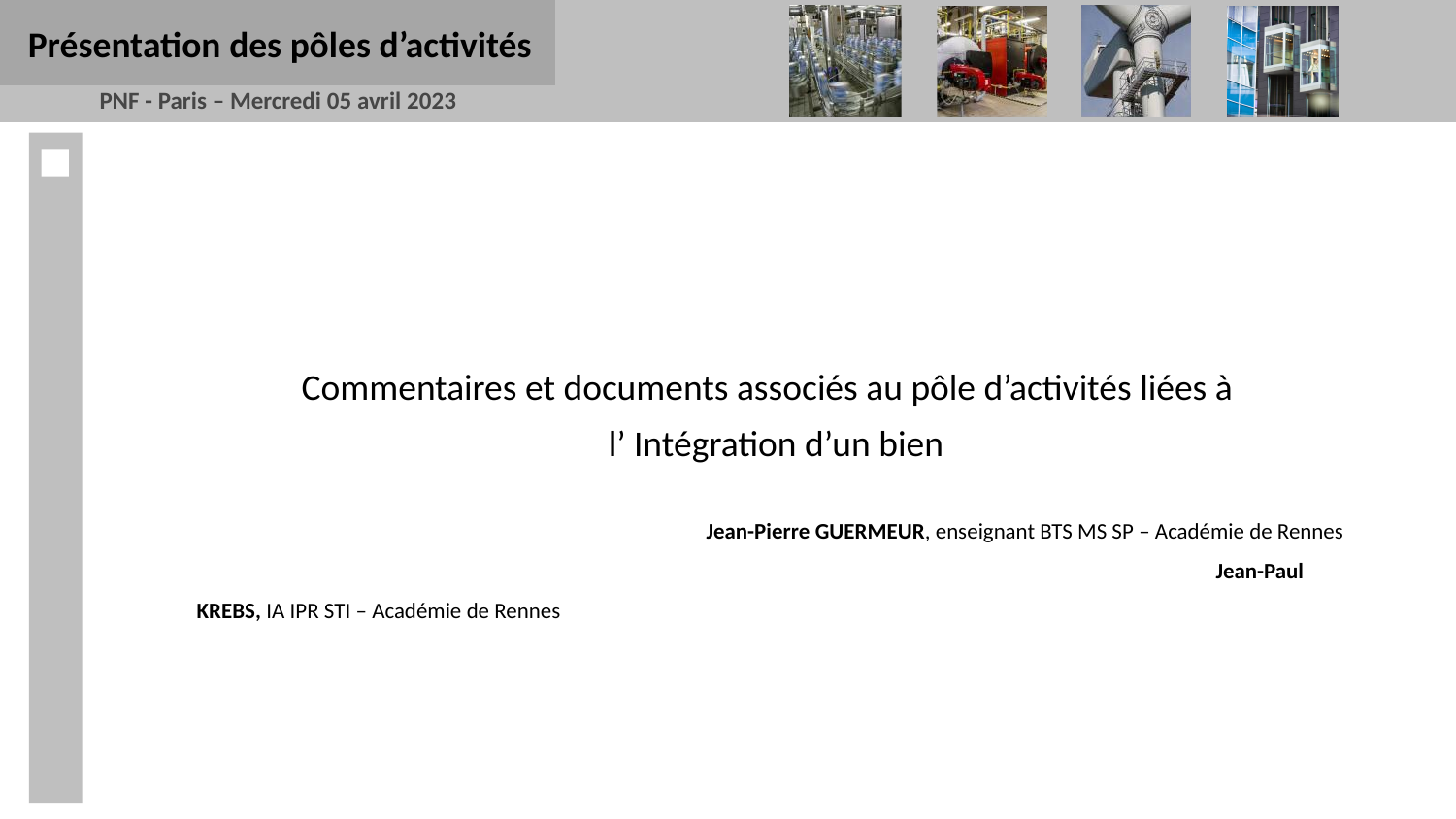

Présentation des pôles d’activités

Commentaires et documents associés au pôle d’activités liées à
l’ Intégration d’un bien

Jean-Pierre GUERMEUR, enseignant BTS MS SP – Académie de Rennes
							Jean-Paul KREBS, IA IPR STI – Académie de Rennes